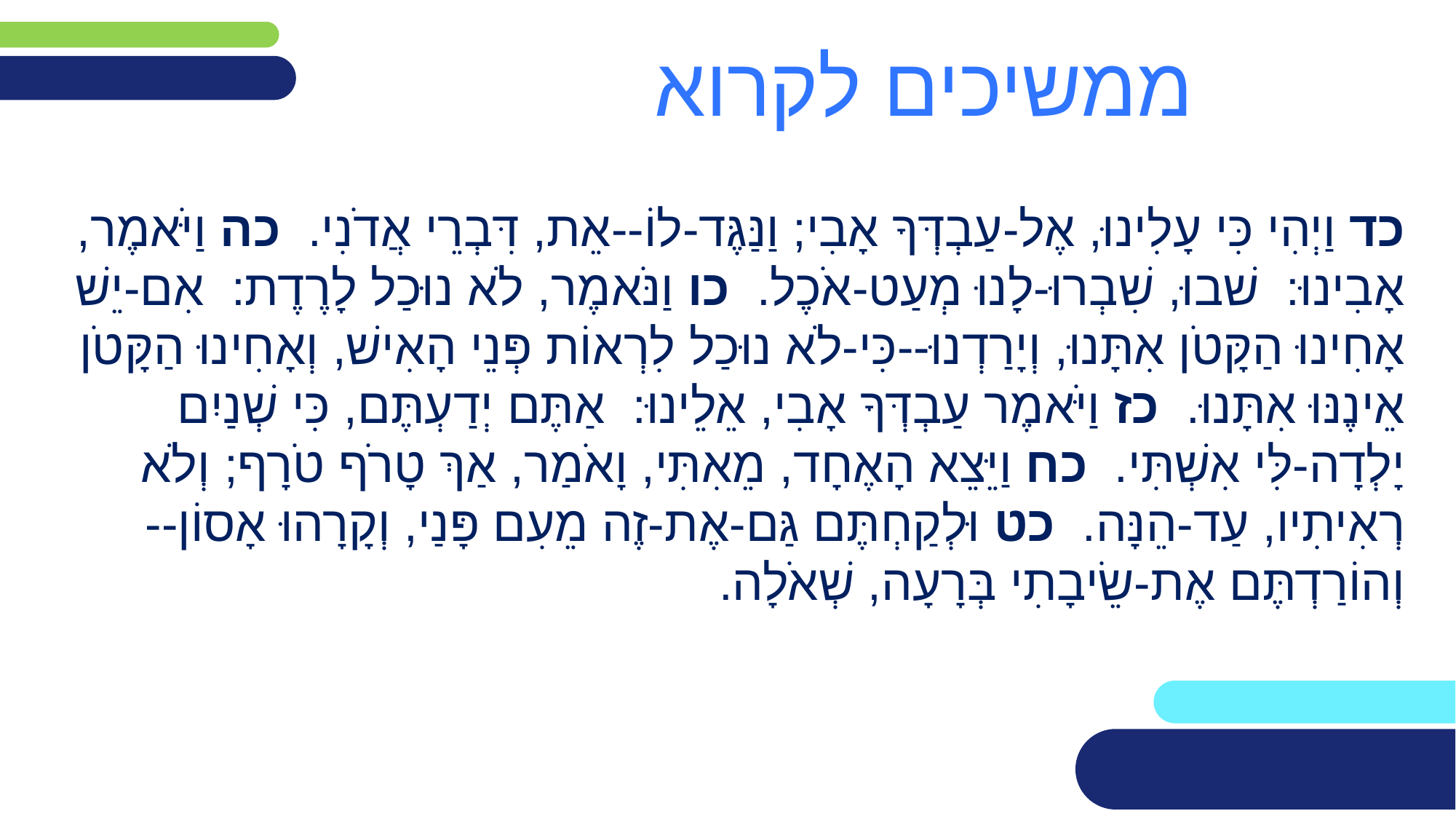

ממשיכים לקרוא

כד וַיְהִי כִּי עָלִינוּ, אֶל-עַבְדְּךָ אָבִי; וַנַּגֶּד-לוֹ--אֵת, דִּבְרֵי אֲדֹנִי.  כה וַיֹּאמֶר, אָבִינוּ:  שׁבוּ, שִׁבְרוּ-לָנוּ מְעַט-אֹכֶל.  כו וַנֹּאמֶר, לֹא נוּכַל לָרֶדֶת:  אִם-יֵשׁ אָחִינוּ הַקָּטֹן אִתָּנוּ, וְיָרַדְנוּ--כִּי-לֹא נוּכַל לִרְאוֹת פְּנֵי הָאִישׁ, וְאָחִינוּ הַקָּטֹן אֵינֶנּוּ אִתָּנוּ.  כז וַיֹּאמֶר עַבְדְּךָ אָבִי, אֵלֵינוּ:  אַתֶּם יְדַעְתֶּם, כִּי שְׁנַיִם יָלְדָה-לִּי אִשְׁתִּי.  כח וַיֵּצֵא הָאֶחָד, מֵאִתִּי, וָאֹמַר, אַךְ טָרֹף טֹרָף; וְלֹא רְאִיתִיו, עַד-הֵנָּה.  כט וּלְקַחְתֶּם גַּם-אֶת-זֶה מֵעִם פָּנַי, וְקָרָהוּ אָסוֹן--וְהוֹרַדְתֶּם אֶת-שֵׂיבָתִי בְּרָעָה, שְׁאֹלָה.